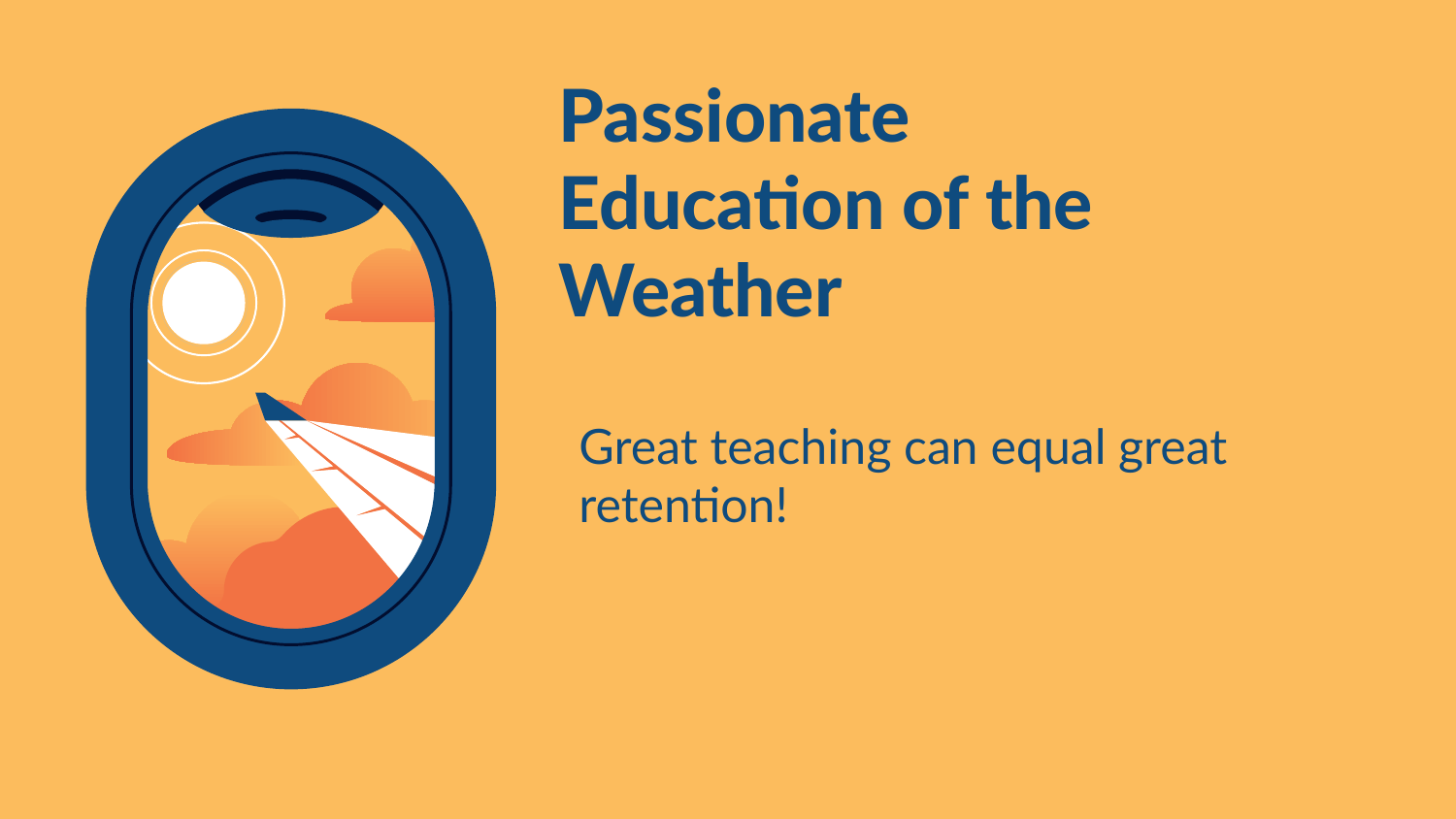

# Passionate Education of the Weather

Great teaching can equal great retention!